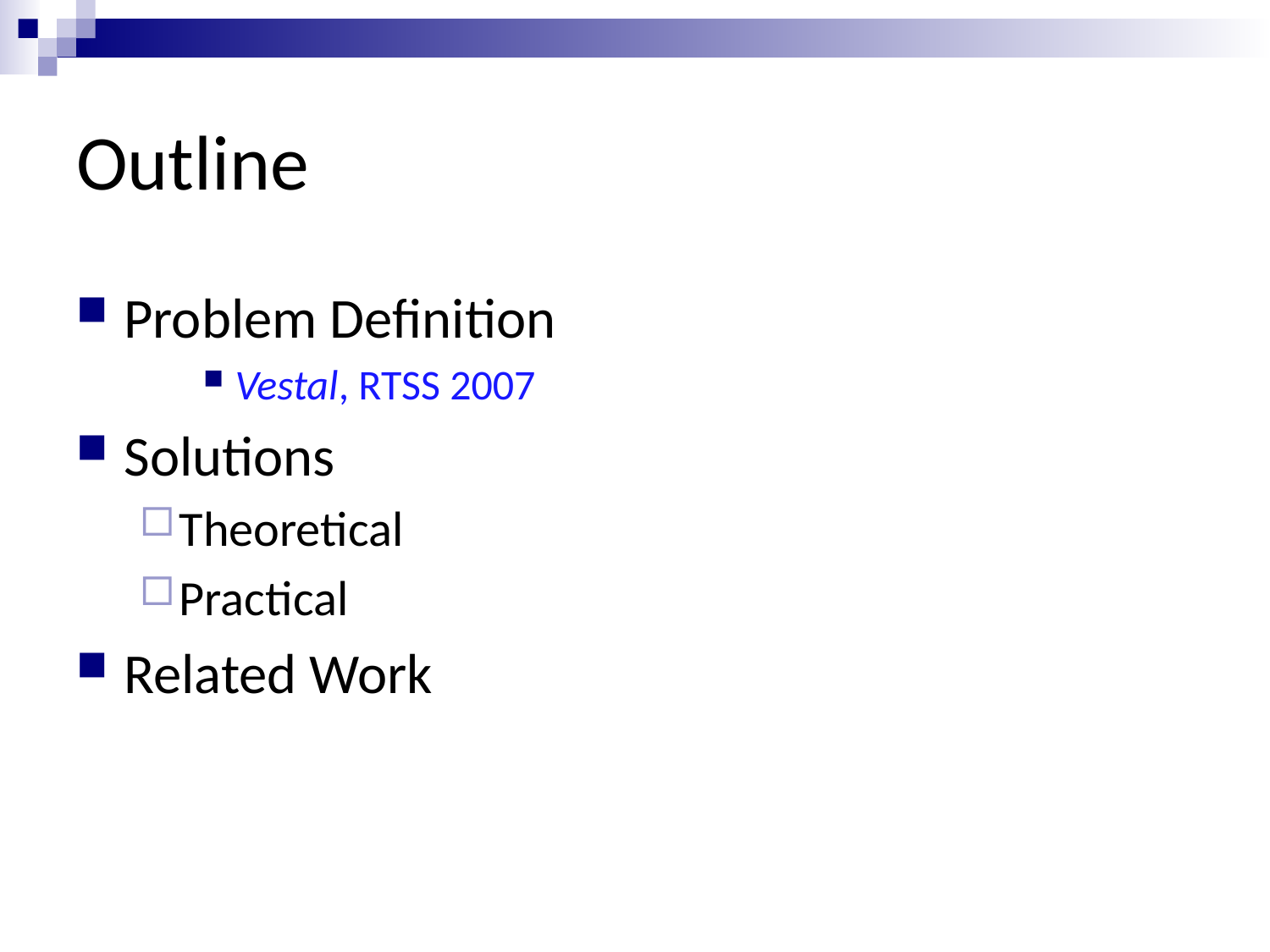

# Outline
Problem Definition
Vestal, RTSS 2007
Solutions
Theoretical
Practical
Related Work